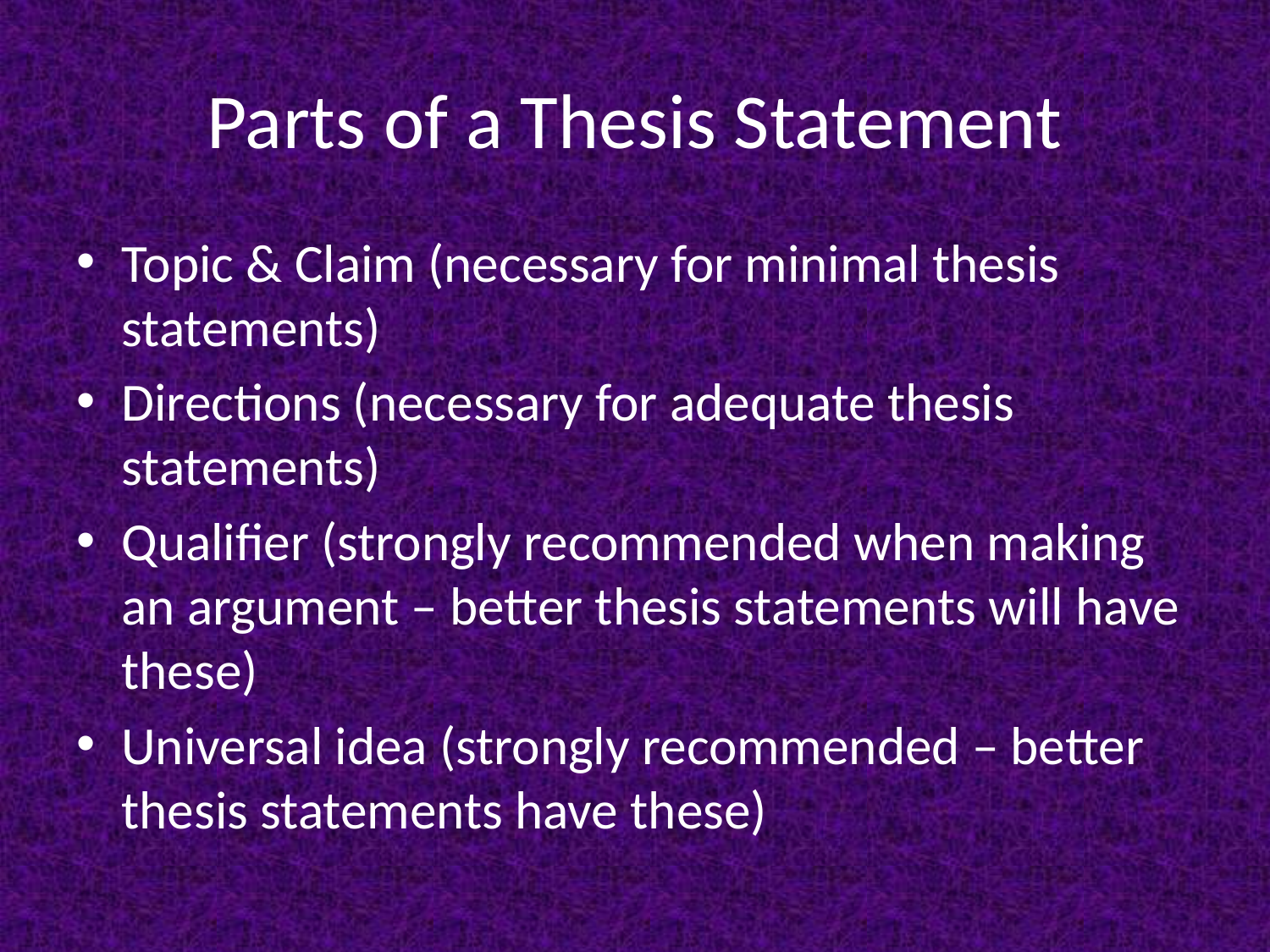

# Parts of a Thesis Statement
Topic & Claim (necessary for minimal thesis statements)
Directions (necessary for adequate thesis statements)
Qualifier (strongly recommended when making an argument – better thesis statements will have these)
Universal idea (strongly recommended – better thesis statements have these)